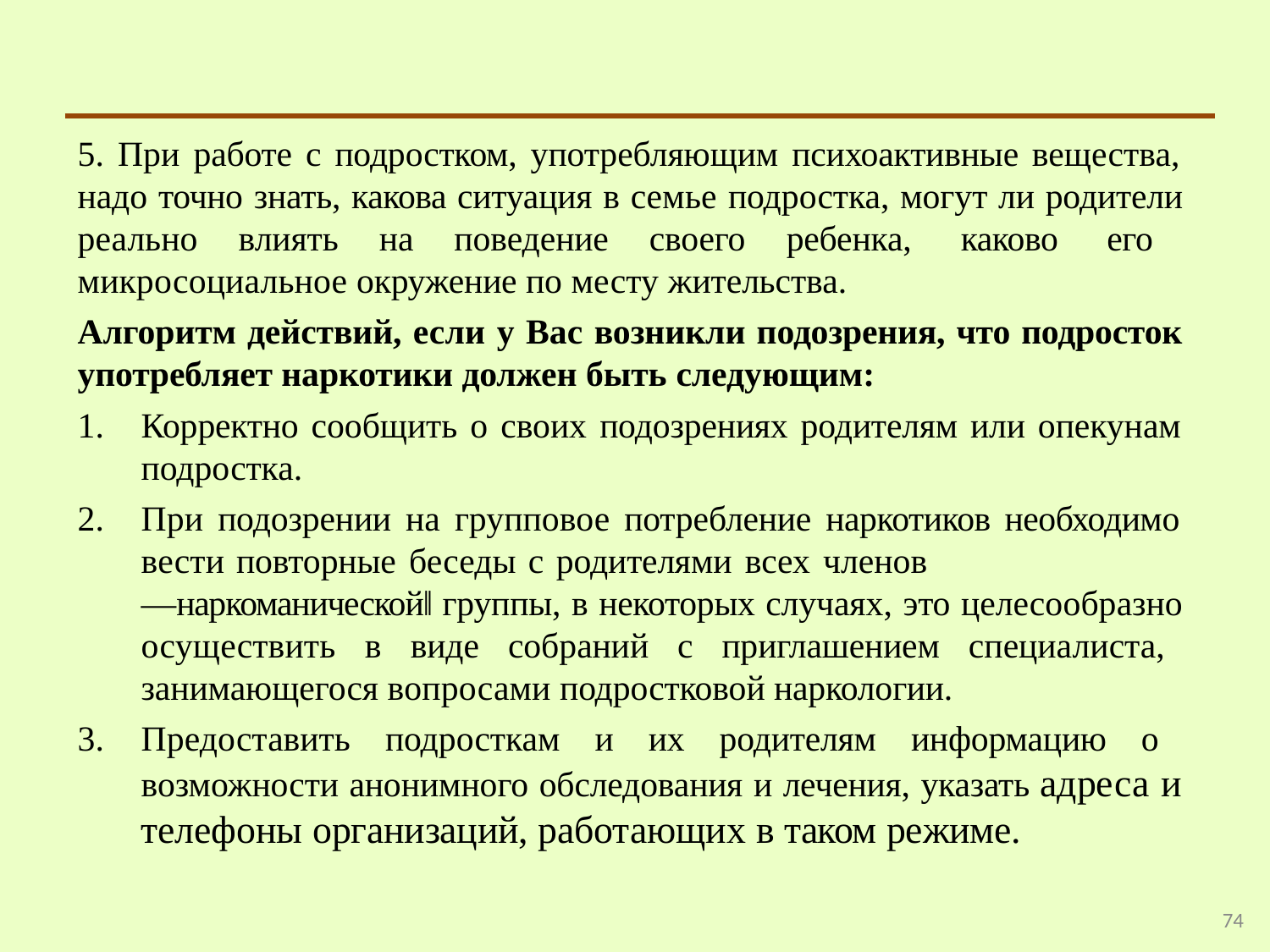

5. При работе с подростком, употребляющим психоактивные вещества,  надо точно знать, какова ситуация в семье подростка, могут ли родители  реально влиять на поведение своего ребенка, каково его  микросоциальное окружение по месту жительства.
Алгоритм действий, если у Вас возникли подозрения, что подросток  употребляет наркотики должен быть следующим:
Корректно сообщить о своих подозрениях родителям или опекунам  подростка.
При подозрении на групповое потребление наркотиков необходимо  вести повторные беседы с родителями всех членов
―наркоманической‖ группы, в некоторых случаях, это целесообразно  осуществить в виде собраний с приглашением специалиста,  занимающегося вопросами подростковой наркологии.
Предоставить подросткам и их родителям информацию о  возможности анонимного обследования и лечения, указать адреса и  телефоны организаций, работающих в таком режиме.
74